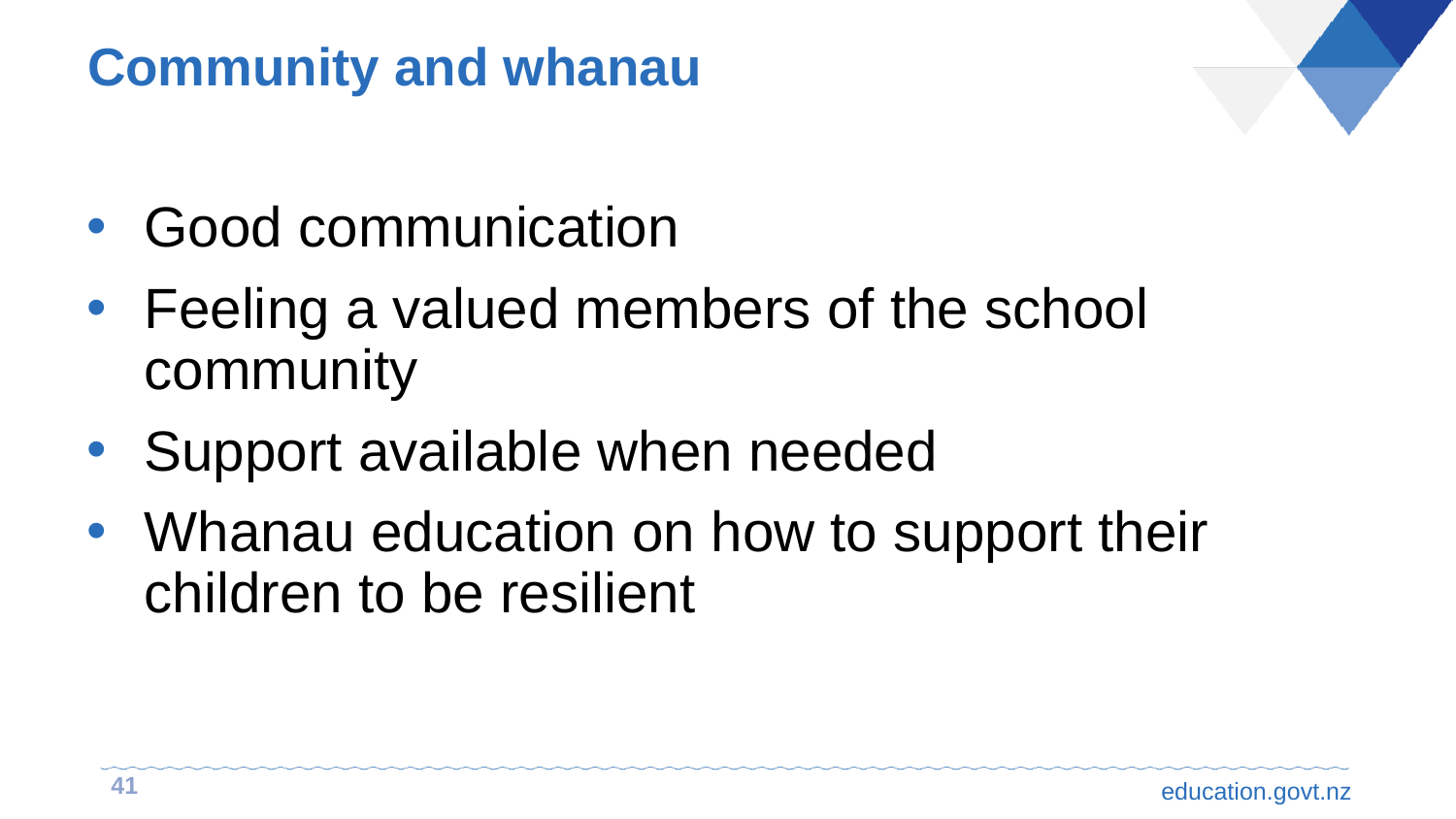

# Community and whanau
Good communication
Feeling a valued members of the school community
Support available when needed
Whanau education on how to support their children to be resilient

41